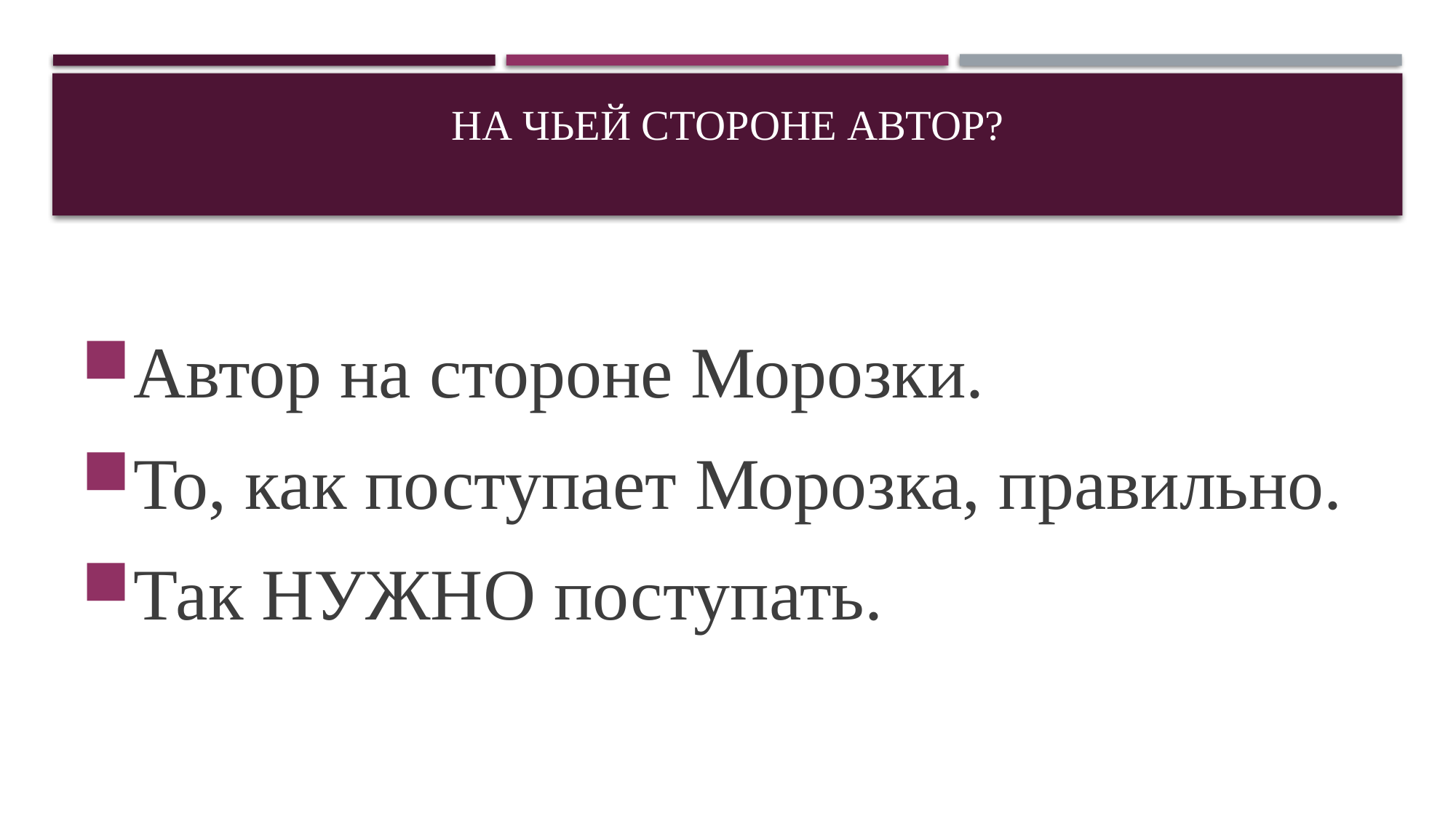

# На чьей стороне автор?
Автор на стороне Морозки.
То, как поступает Морозка, правильно.
Так НУЖНО поступать.